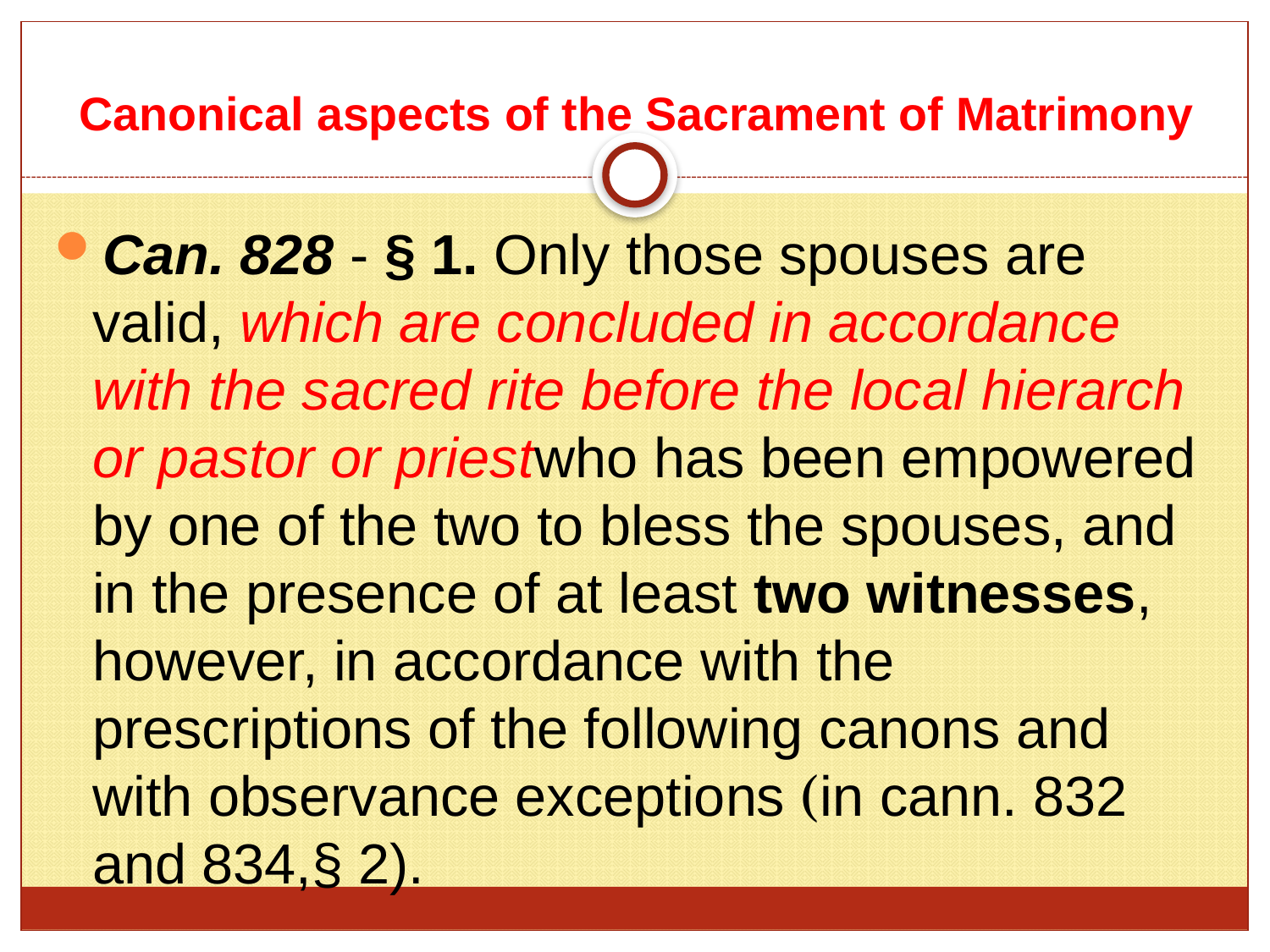

# Canonical aspects of the Sacrament of Matrimony
Can. 828 - § 1. Only those spouses are valid, which are concluded in accordance with the sacred rite before the local hierarch or pastor or priestwho has been empowered by one of the two to bless the spouses, and in the presence of at least two witnesses, however, in accordance with the prescriptions of the following canons and with observance exceptions (in cann. 832 and 834,§ 2).